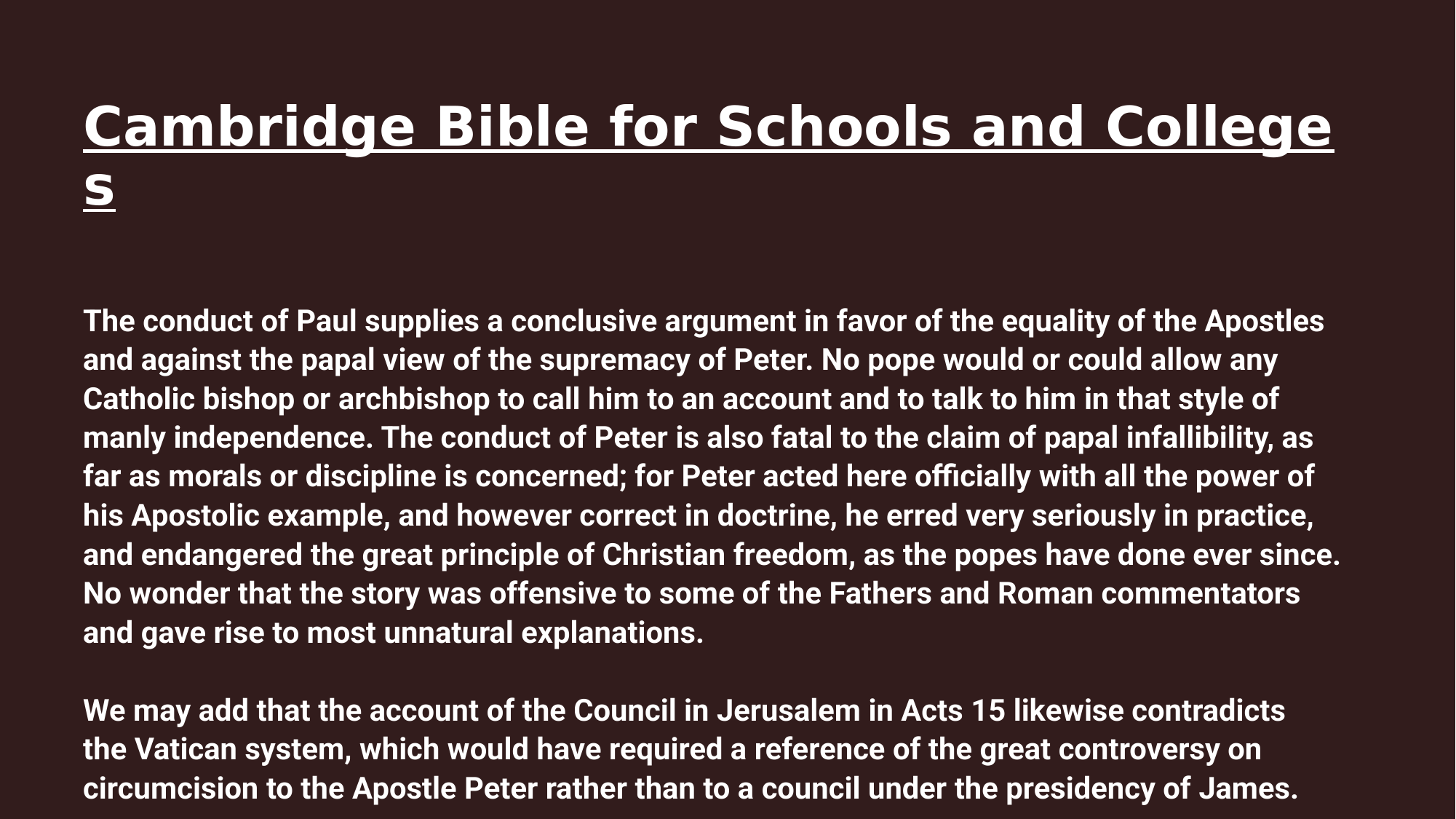

Cambridge Bible for Schools and Colleges
The conduct of Paul supplies a conclusive argument in favor of the equality of the Apostles and against the papal view of the supremacy of Peter. No pope would or could allow any Catholic bishop or archbishop to call him to an account and to talk to him in that style of manly independence. The conduct of Peter is also fatal to the claim of papal infallibility, as far as morals or discipline is concerned; for Peter acted here officially with all the power of his Apostolic example, and however correct in doctrine, he erred very seriously in practice, and endangered the great principle of Christian freedom, as the popes have done ever since. No wonder that the story was offensive to some of the Fathers and Roman commentators and gave rise to most unnatural explanations.
We may add that the account of the Council in Jerusalem in Acts 15 likewise contradicts    the Vatican system, which would have required a reference of the great controversy on circumcision to the Apostle Peter rather than to a council under the presidency of James.